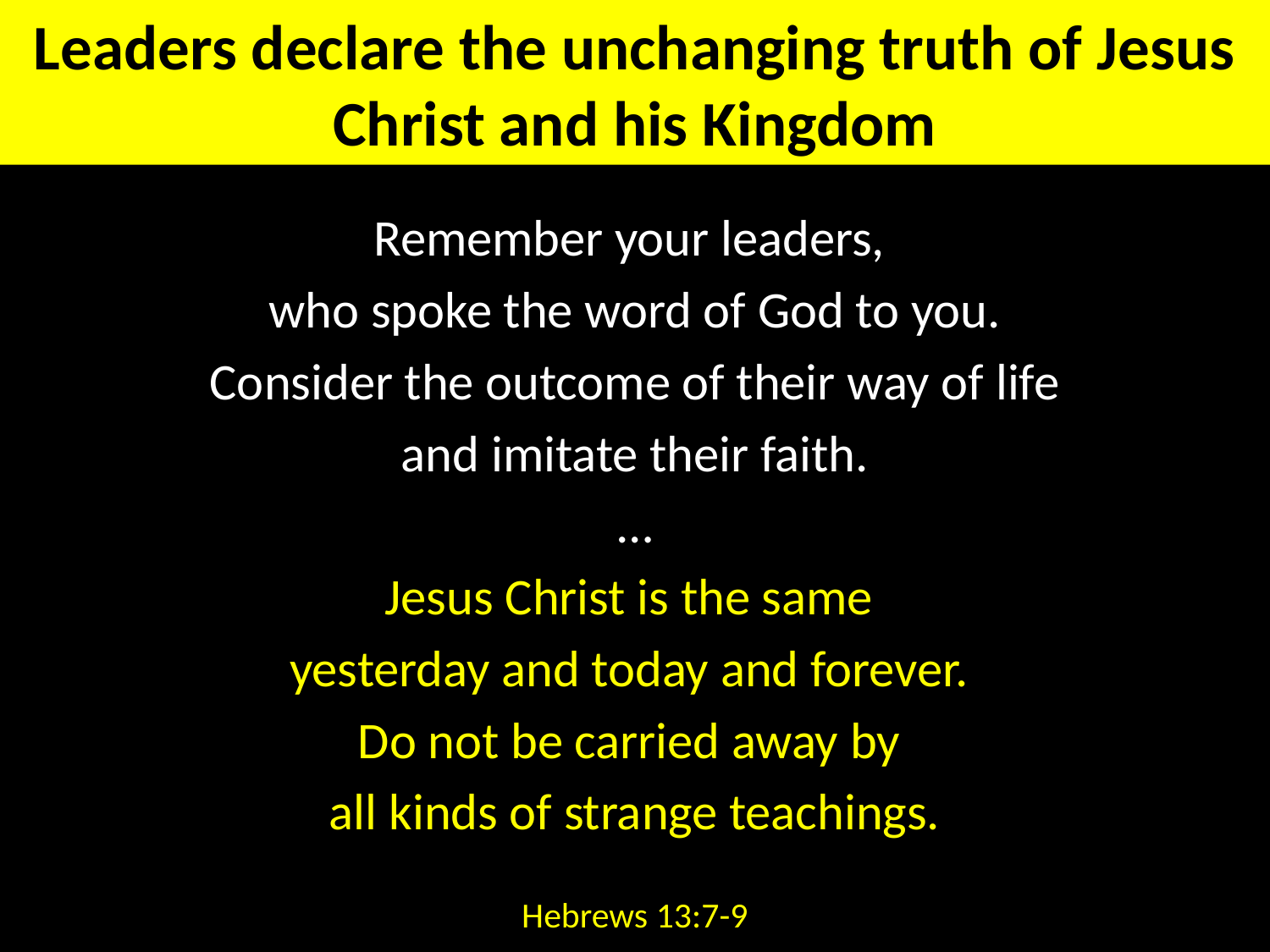

Leaders declare the unchanging truth of Jesus Christ and his Kingdom
Remember your leaders,
who spoke the word of God to you.
Consider the outcome of their way of life
and imitate their faith.
…
Jesus Christ is the same
yesterday and today and forever.
Do not be carried away by
all kinds of strange teachings.
Hebrews 13:7-9